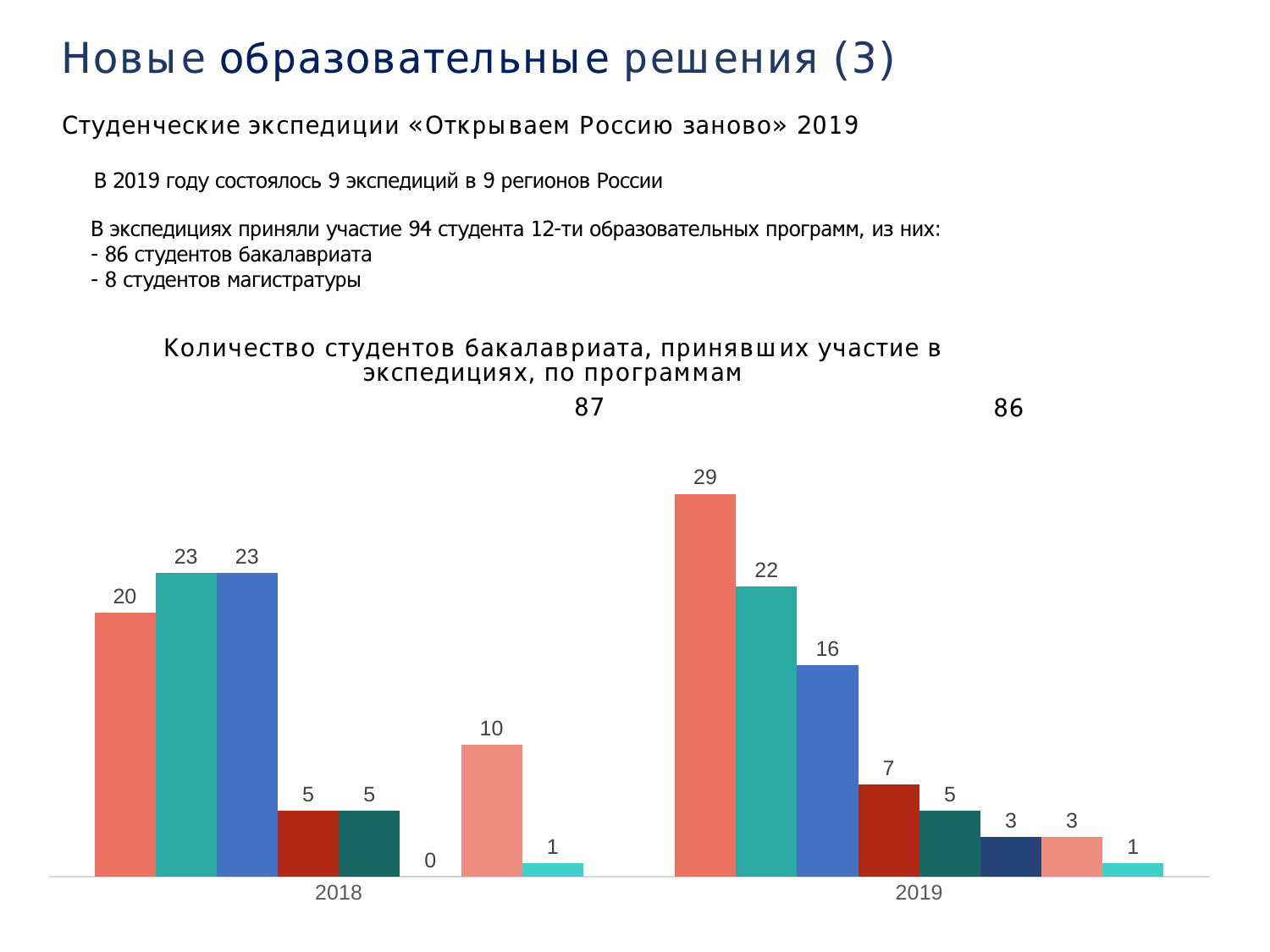

Новые образовательные решения (3)
Студенческие экспедиции «Открываем Россию заново» 2019
В 2019 году состоялось 9 экспедиций в 9 регионов России
В экспедициях приняли участие 94 студента 12-ти образовательных программ, из них:
- 86 студентов бакалавриата
- 8 студентов магистратуры

### Chart: Количество студентов бакалавриата, принявших участие в экспедициях, по программам

| Category | Социология и социальная информатика | Филология | История | Экономика | Востоковедение | Менеджмент | Политология и мировая политика | Управление и аналитика в государственном секторе |
|---|---|---|---|---|---|---|---|---|
| 2018 | 20.0 | 23.0 | 23.0 | 5.0 | 5.0 | 0.0 | 10.0 | 1.0 |
| 2019 | 29.0 | 22.0 | 16.0 | 7.0 | 5.0 | 3.0 | 3.0 | 1.0 |
87
86